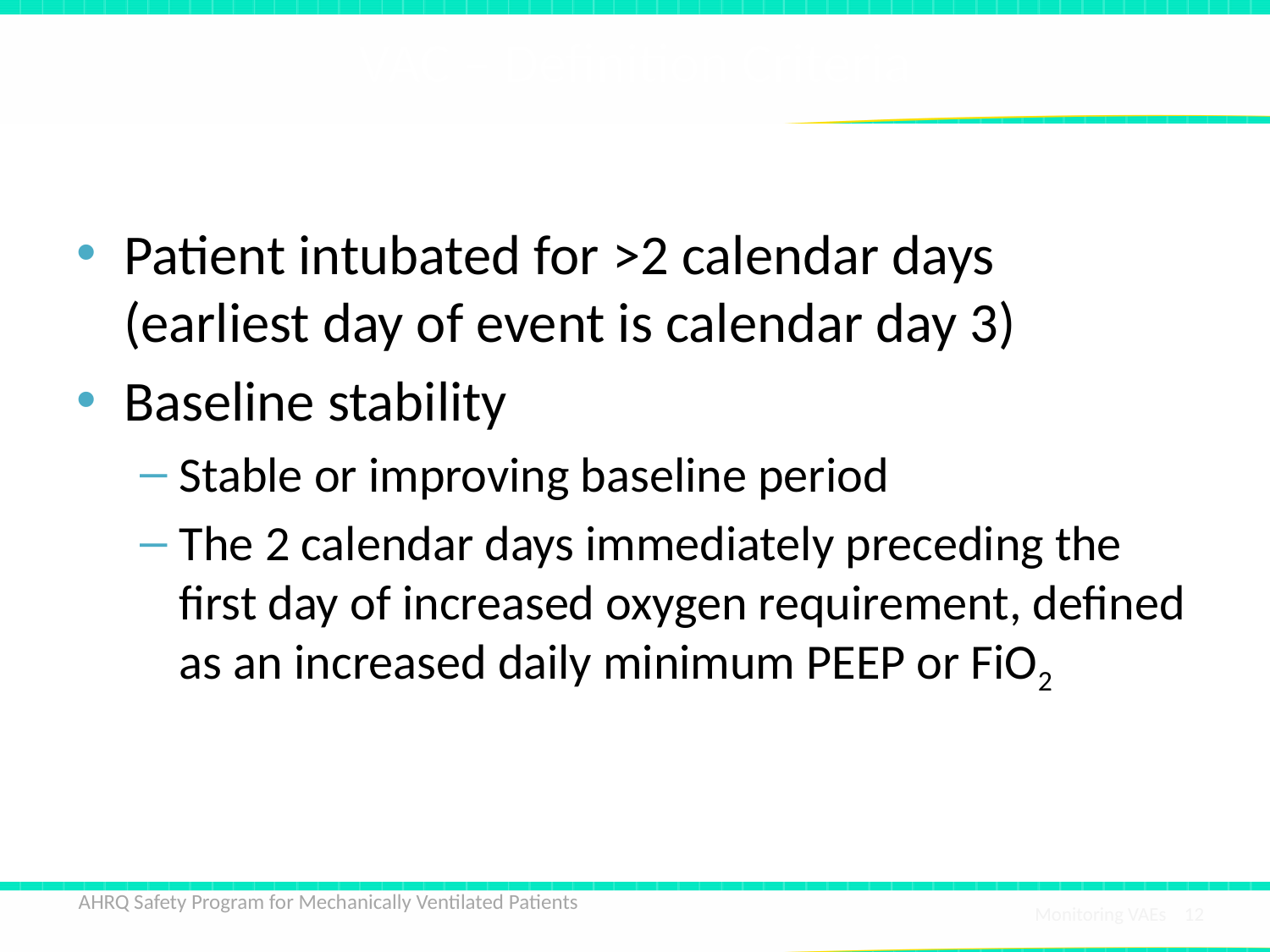

# VAC – Definition Criteria
Patient intubated for >2 calendar days (earliest day of event is calendar day 3)
Baseline stability
Stable or improving baseline period
The 2 calendar days immediately preceding the first day of increased oxygen requirement, defined as an increased daily minimum PEEP or FiO2